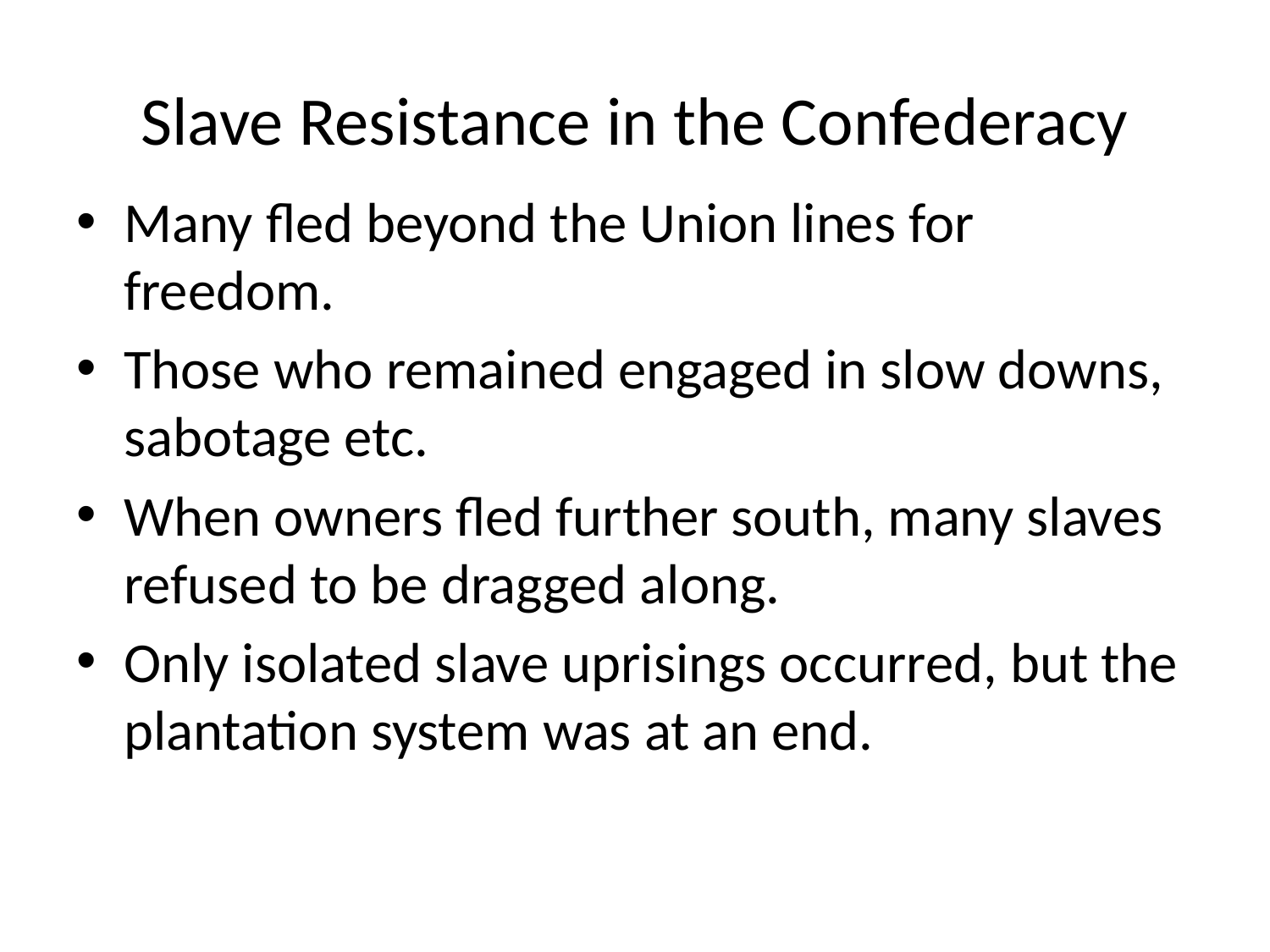

# Slave Resistance in the Confederacy
Many fled beyond the Union lines for freedom.
Those who remained engaged in slow downs, sabotage etc.
When owners fled further south, many slaves refused to be dragged along.
Only isolated slave uprisings occurred, but the plantation system was at an end.